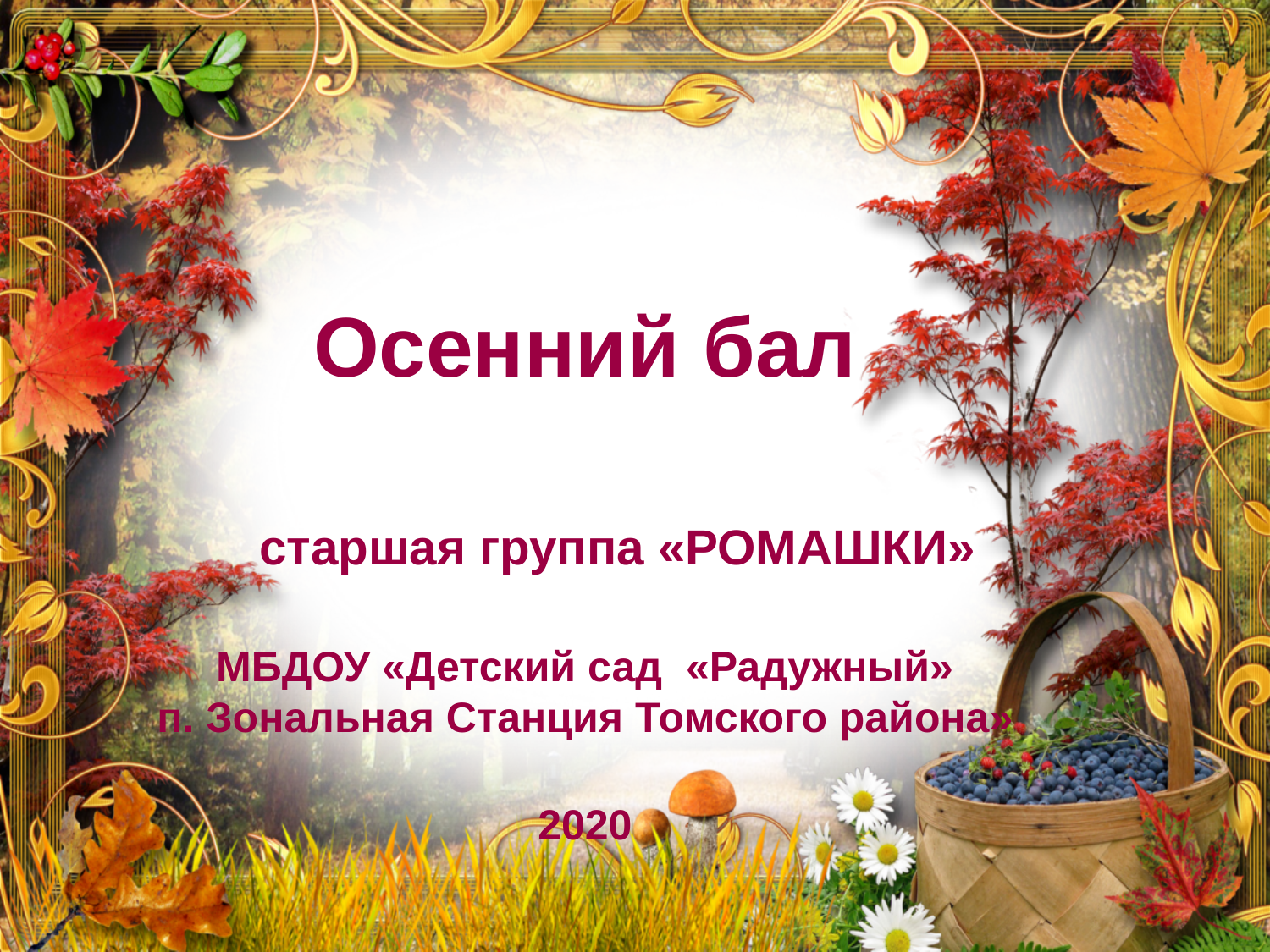

# Осенний бал старшая группа «РОМАШКИ» МБДОУ «Детский сад  «Радужный» п. Зональная Станция Томского района» 2020